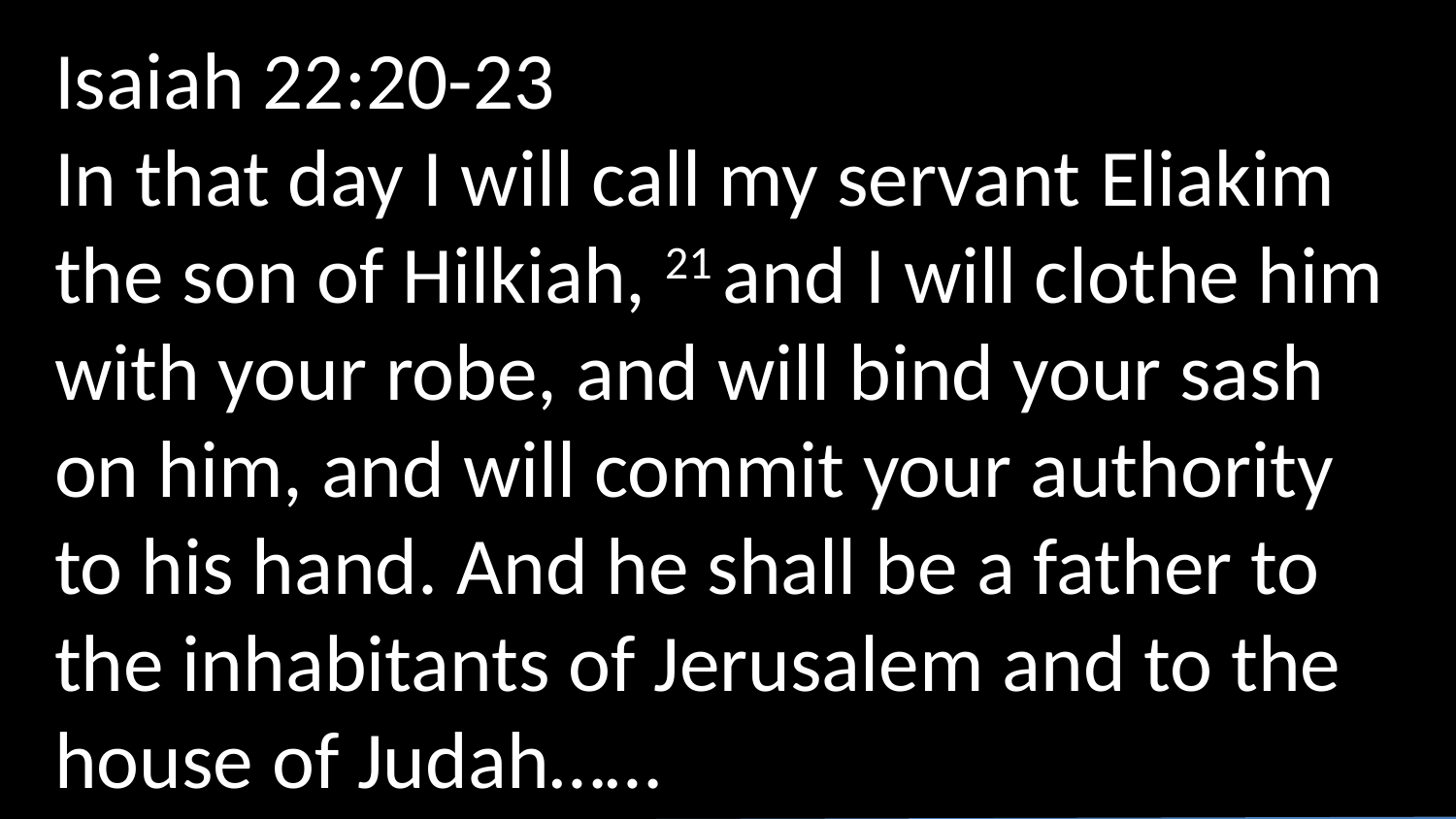

Isaiah 22:20-23
In that day I will call my servant Eliakim the son of Hilkiah, 21 and I will clothe him with your robe, and will bind your sash on him, and will commit your authority to his hand. And he shall be a father to the inhabitants of Jerusalem and to the house of Judah……